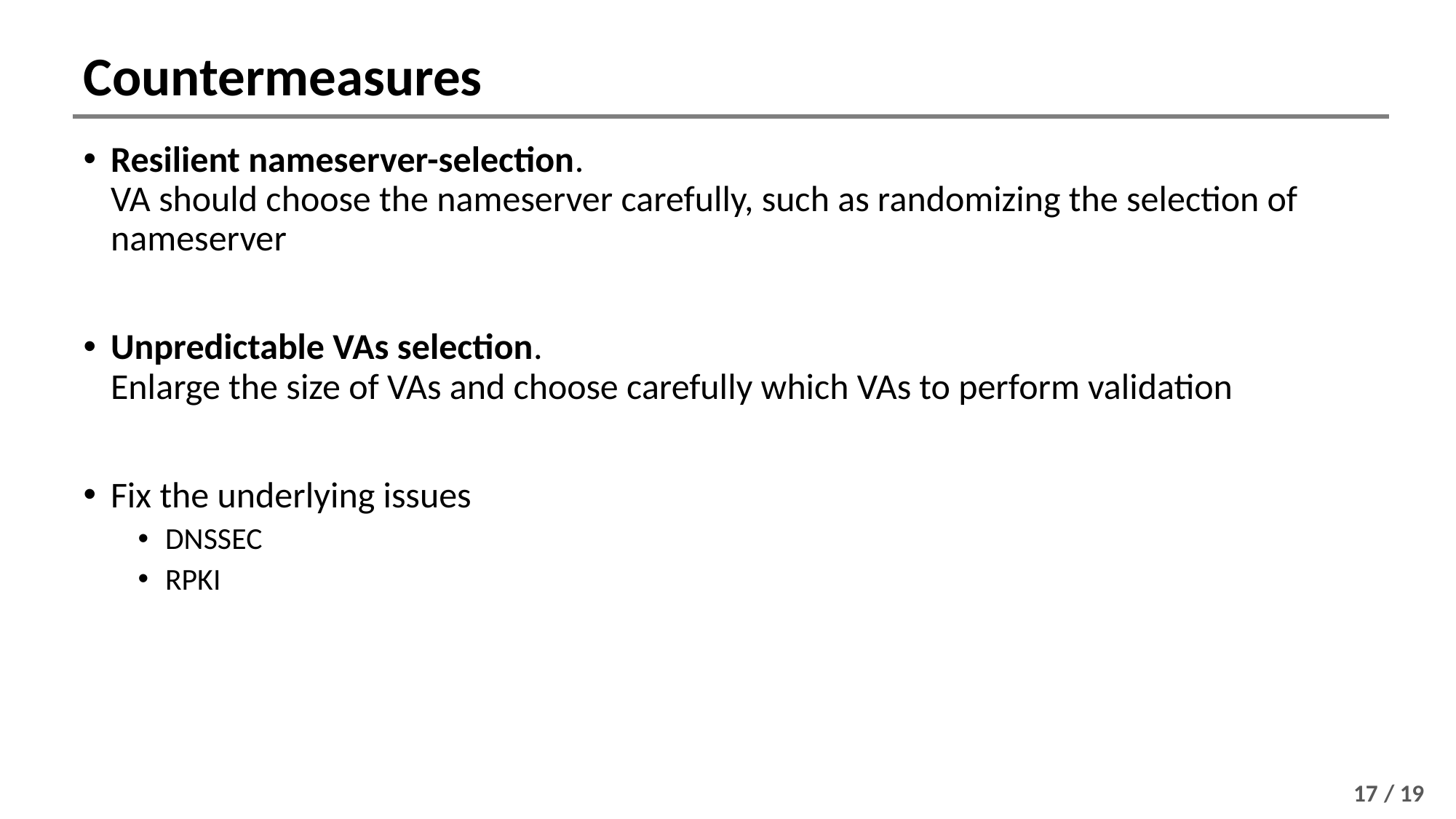

# Countermeasures
Resilient nameserver-selection.
VA should choose the nameserver carefully, such as randomizing the selection of nameserver

Unpredictable VAs selection.
Enlarge the size of VAs and choose carefully which VAs to perform validation

Fix the underlying issues
DNSSEC
RPKI

17